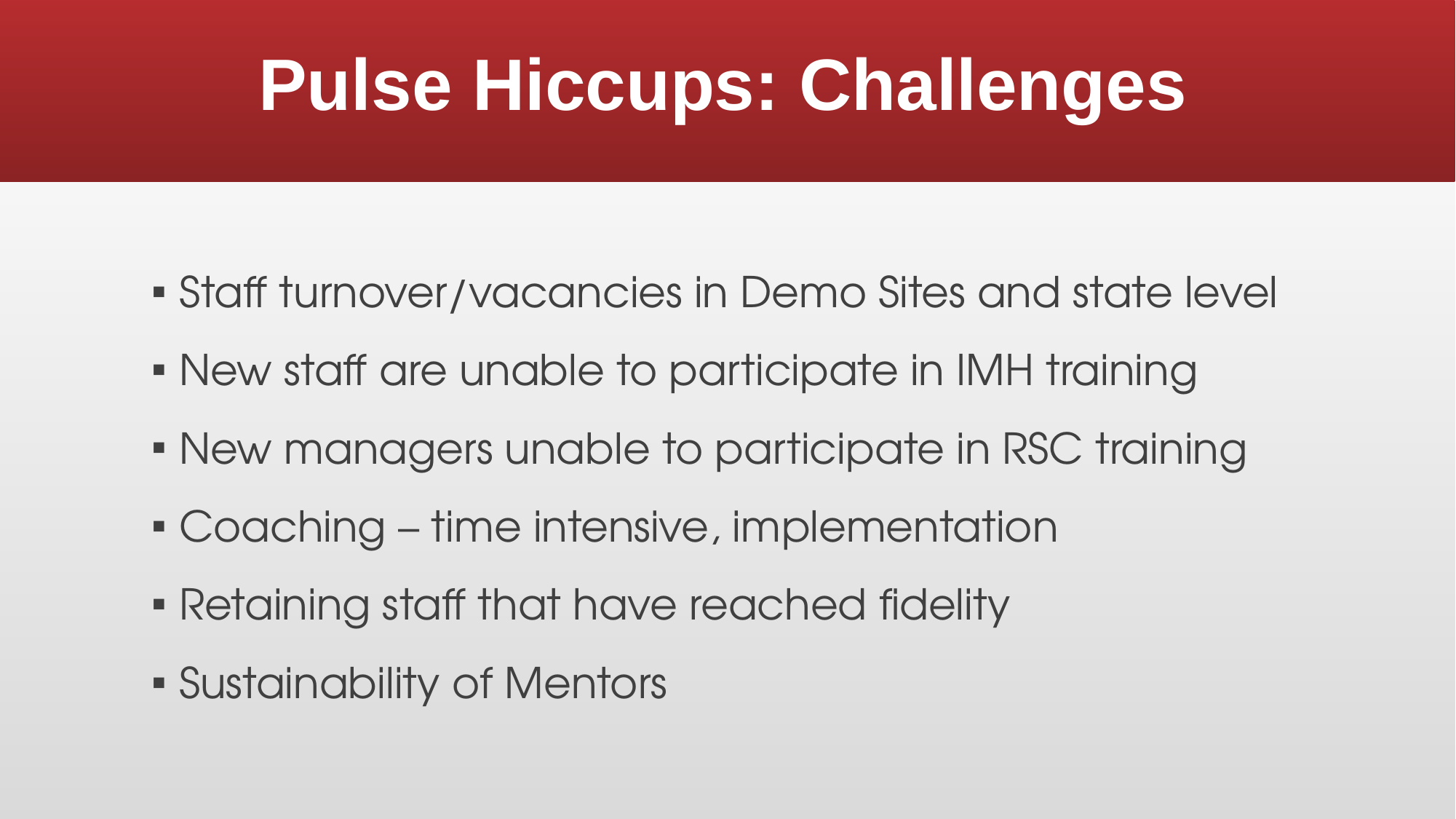

Pulse Hiccups: Challenges
Staff turnover/vacancies in Demo Sites and state level
New staff are unable to participate in IMH training
New managers unable to participate in RSC training
Coaching – time intensive, implementation
Retaining staff that have reached fidelity
Sustainability of Mentors